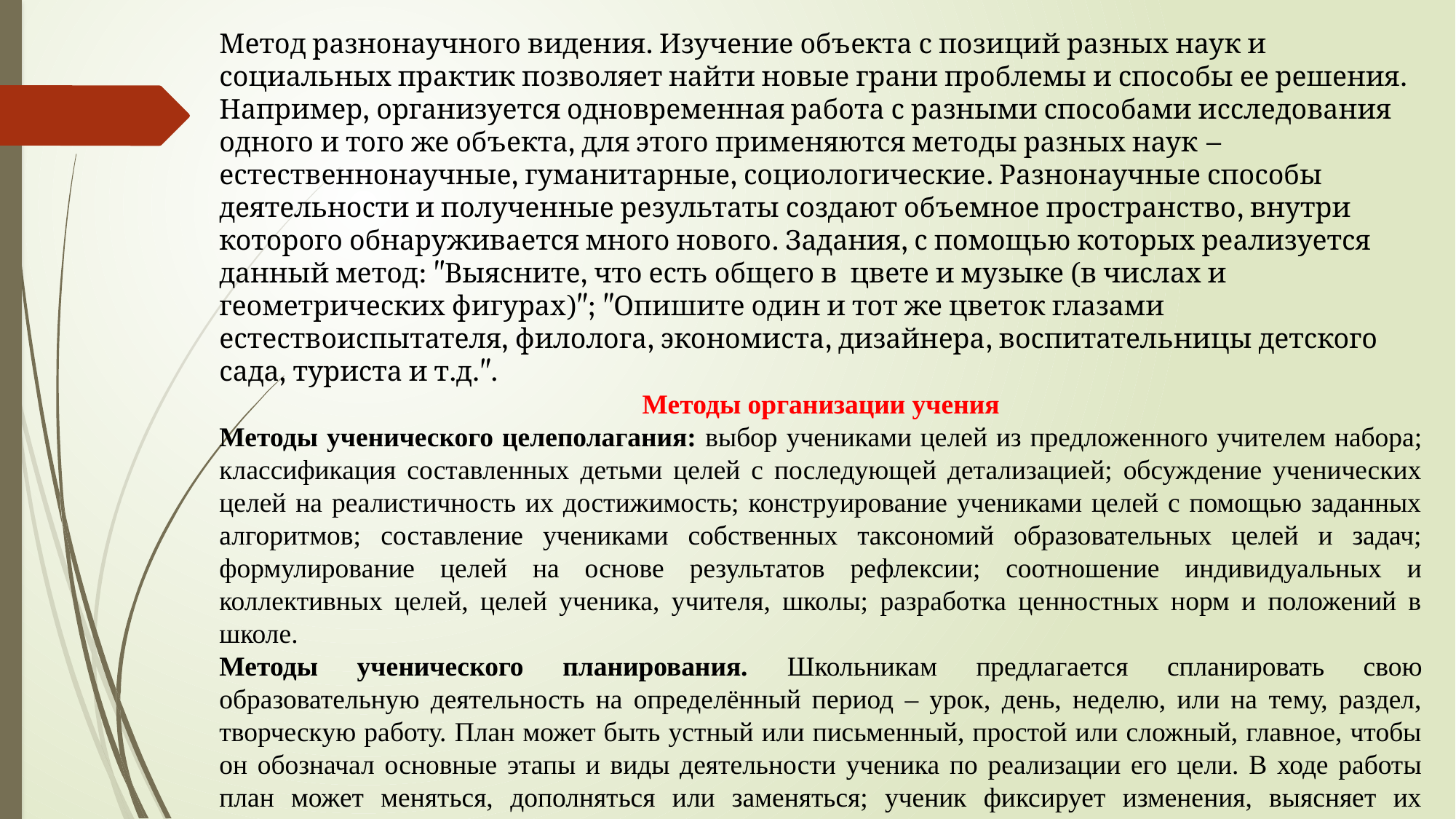

Метод разнонаучного видения. Изучение объекта с позиций разных наук и социальных практик позволяет найти новые грани проблемы и способы ее решения. Например, организуется одновременная работа с разными способами исследования одного и того же объекта, для этого применяются методы разных наук – естественнонаучные, гуманитарные, социологические. Разнонаучные способы деятельности и полученные результаты создают объемное пространство, внутри которого обнаруживается много нового. Задания, с помощью которых реализуется данный метод: "Выясните, что есть общего в  цвете и музыке (в числах и геометрических фигурах)"; "Опишите один и тот же цветок глазами естествоиспытателя, филолога, экономиста, дизайнера, воспитательницы детского сада, туриста и т.д.".
Методы организации учения
Методы ученического целеполагания: выбор учениками целей из предложенного учителем набора; классификация составленных детьми целей с последующей детализацией; обсуждение ученических целей на реалистичность их достижимость; конструирование учениками целей с помощью заданных алгоритмов; составление учениками собственных таксономий образовательных целей и задач; формулирование целей на основе результатов рефлексии; соотношение индивидуальных и коллективных целей, целей ученика, учителя, школы; разработка ценностных норм и положений в школе.
Методы ученического планирования. Школьникам предлагается спланировать свою образовательную деятельность на определённый период – урок, день, неделю, или на тему, раздел, творческую работу. План может быть устный или письменный, простой или сложный, главное, чтобы он обозначал основные этапы и виды деятельности ученика по реализации его цели. В ходе работы план может меняться, дополняться или заменяться; ученик фиксирует изменения, выясняет их причины, а в конце работы осуществляет рефлексию планирования.